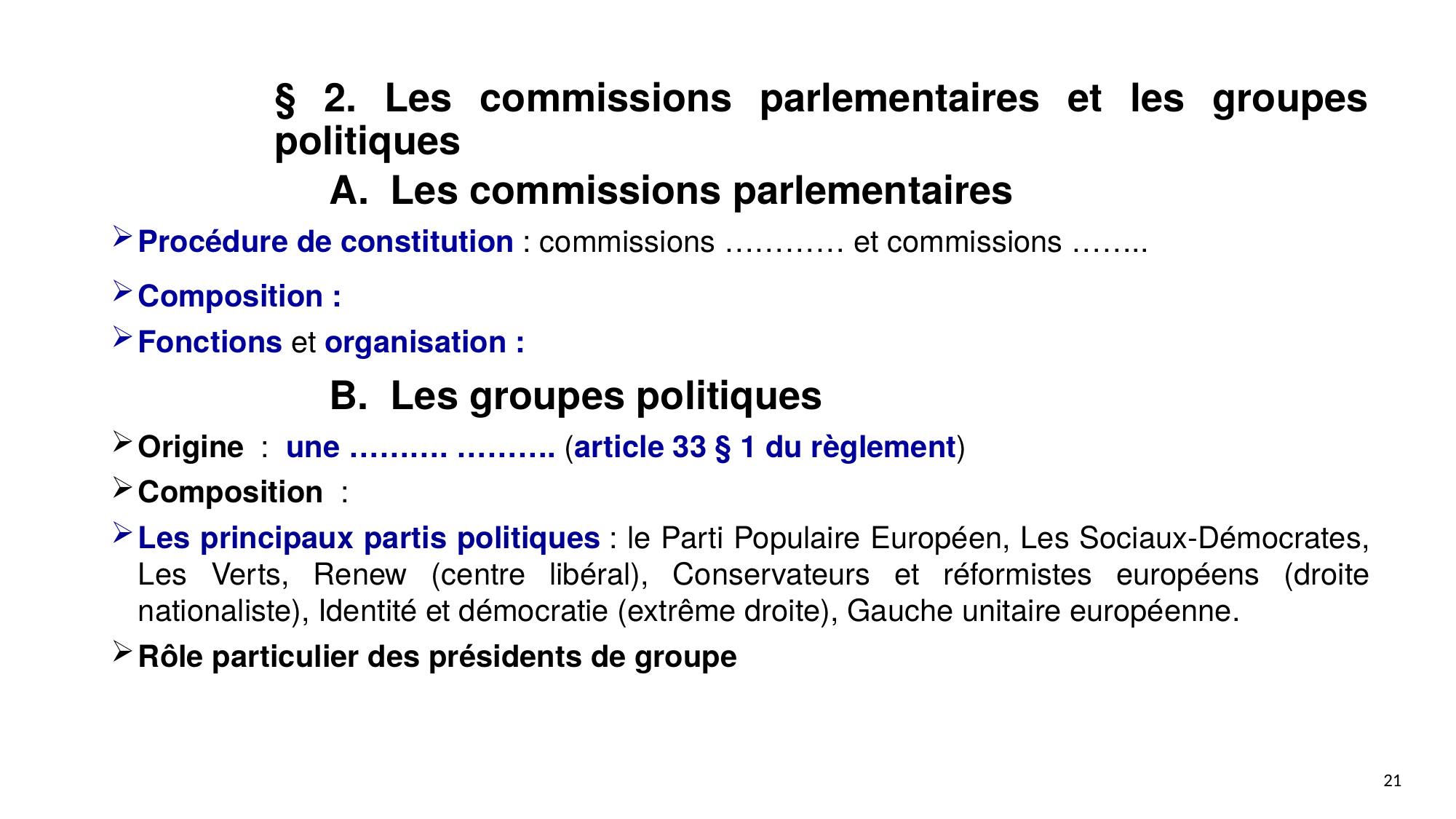

§ 2. Les commissions parlementaires et les groupes politiques
Les commissions parlementaires
Procédure de constitution : commissions ………… et commissions ……..
Composition :
Fonctions et organisation :
Les groupes politiques
Origine  :  une ………. ………. (article 33 § 1 du règlement)
Composition  :
Les principaux partis politiques : le Parti Populaire Européen, Les Sociaux-Démocrates, Les Verts, Renew (centre libéral), Conservateurs et réformistes européens (droite nationaliste), Identité et démocratie (extrême droite), Gauche unitaire européenne.
Rôle particulier des présidents de groupe
21